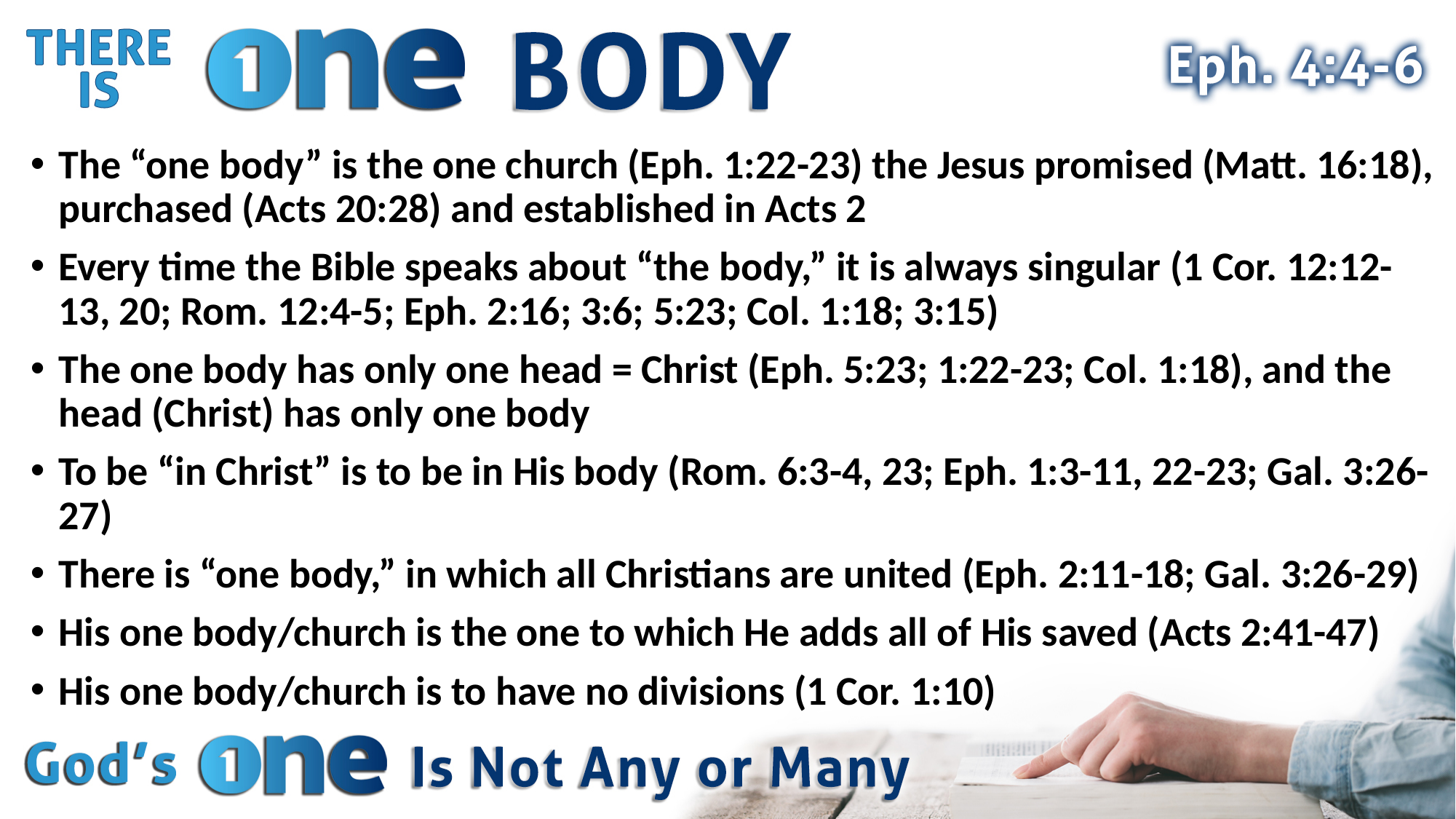

The “one body” is the one church (Eph. 1:22-23) the Jesus promised (Matt. 16:18), purchased (Acts 20:28) and established in Acts 2
Every time the Bible speaks about “the body,” it is always singular (1 Cor. 12:12-13, 20; Rom. 12:4-5; Eph. 2:16; 3:6; 5:23; Col. 1:18; 3:15)
The one body has only one head = Christ (Eph. 5:23; 1:22-23; Col. 1:18), and the head (Christ) has only one body
To be “in Christ” is to be in His body (Rom. 6:3-4, 23; Eph. 1:3-11, 22-23; Gal. 3:26-27)
There is “one body,” in which all Christians are united (Eph. 2:11-18; Gal. 3:26-29)
His one body/church is the one to which He adds all of His saved (Acts 2:41-47)
His one body/church is to have no divisions (1 Cor. 1:10)